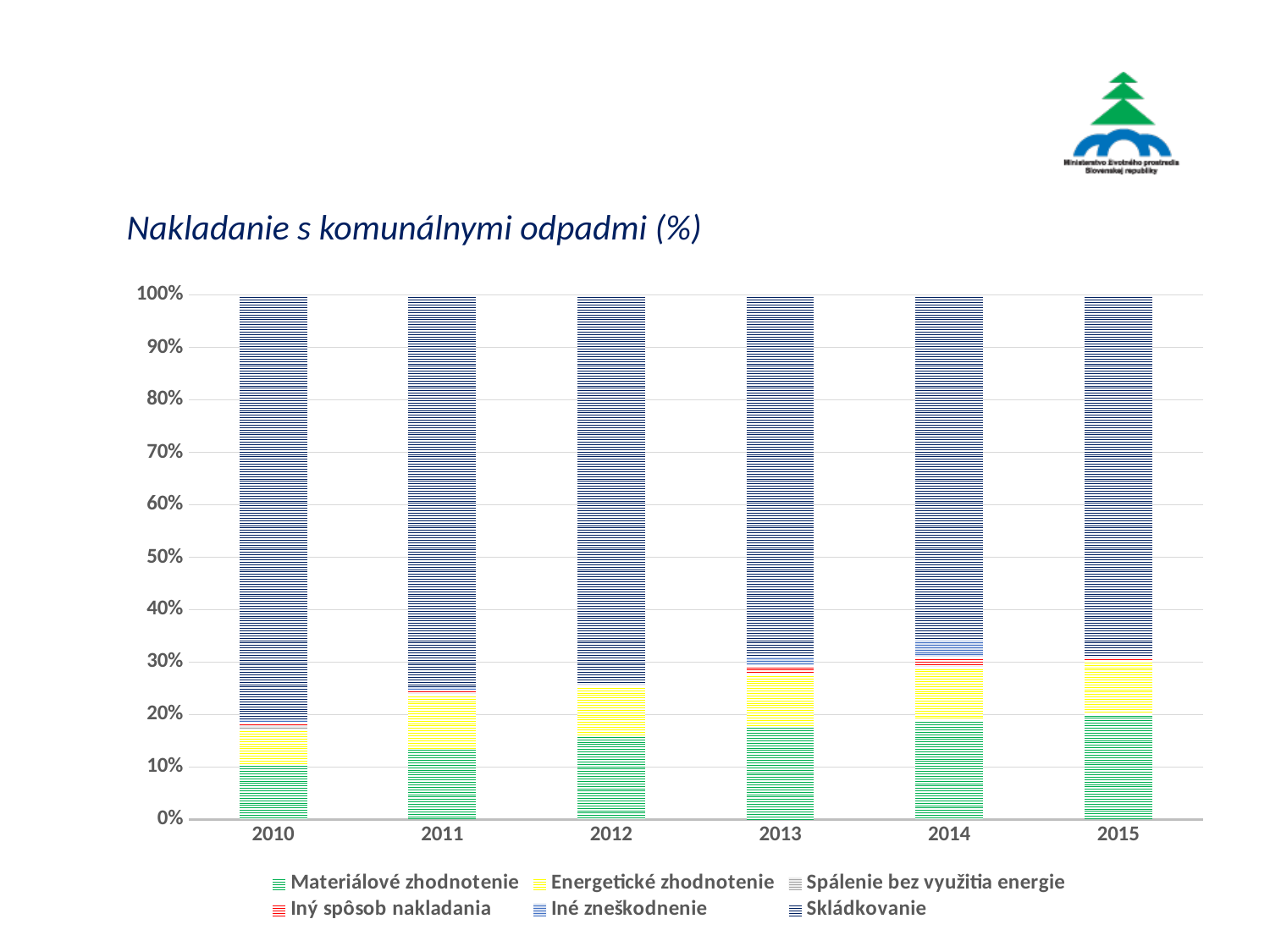

# Nakladanie s komunálnymi odpadmi (%)

### Chart

| Category | Materiálové zhodnotenie | Energetické zhodnotenie | Spálenie bez využitia energie | Iný spôsob nakladania | Iné zneškodnenie | Skládkovanie |
|---|---|---|---|---|---|---|
| 2010 | 191913.969999999 | 119638.49 | 12346.19 | 12145.34 | 9625.81 | 1462836.25000001 |
| 2011 | 240976.379999999 | 181547.62 | 3952.29 | 11252.95 | 9188.05000000001 | 1320073.19000001 |
| 2012 | 282862.75 | 164093.29 | 3839.41000000001 | 1710.74 | 789.61 | 1297479.54 |
| 2013 | 311008.879999999 | 173660.31 | None | 28822.72 | 29031.03 | 1201905.71000001 |
| 2014 | 349351.939999999 | 185938.83 | 3994.77 | 30394.06 | 59201.04 | 1210043.08 |
| 2015 | 382096.470000002 | 191431.8 | None | 10851.67 | 230.4 | 1303845.28000001 |

### Chart

| Category |
|---|